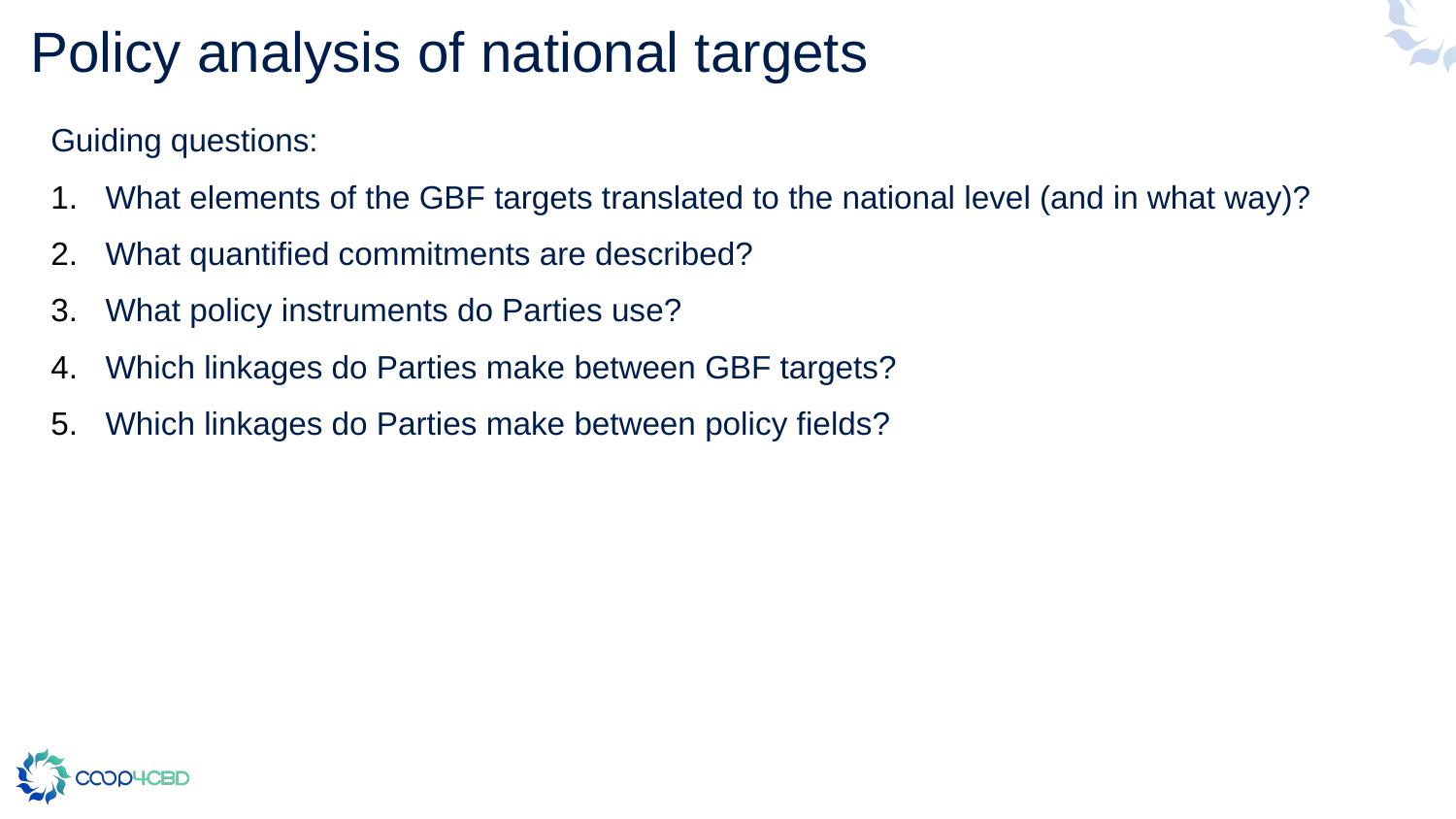

# Policy analysis of national targets
Guiding questions:
What elements of the GBF targets translated to the national level (and in what way)?
What quantified commitments are described?
What policy instruments do Parties use?
Which linkages do Parties make between GBF targets?
Which linkages do Parties make between policy fields?